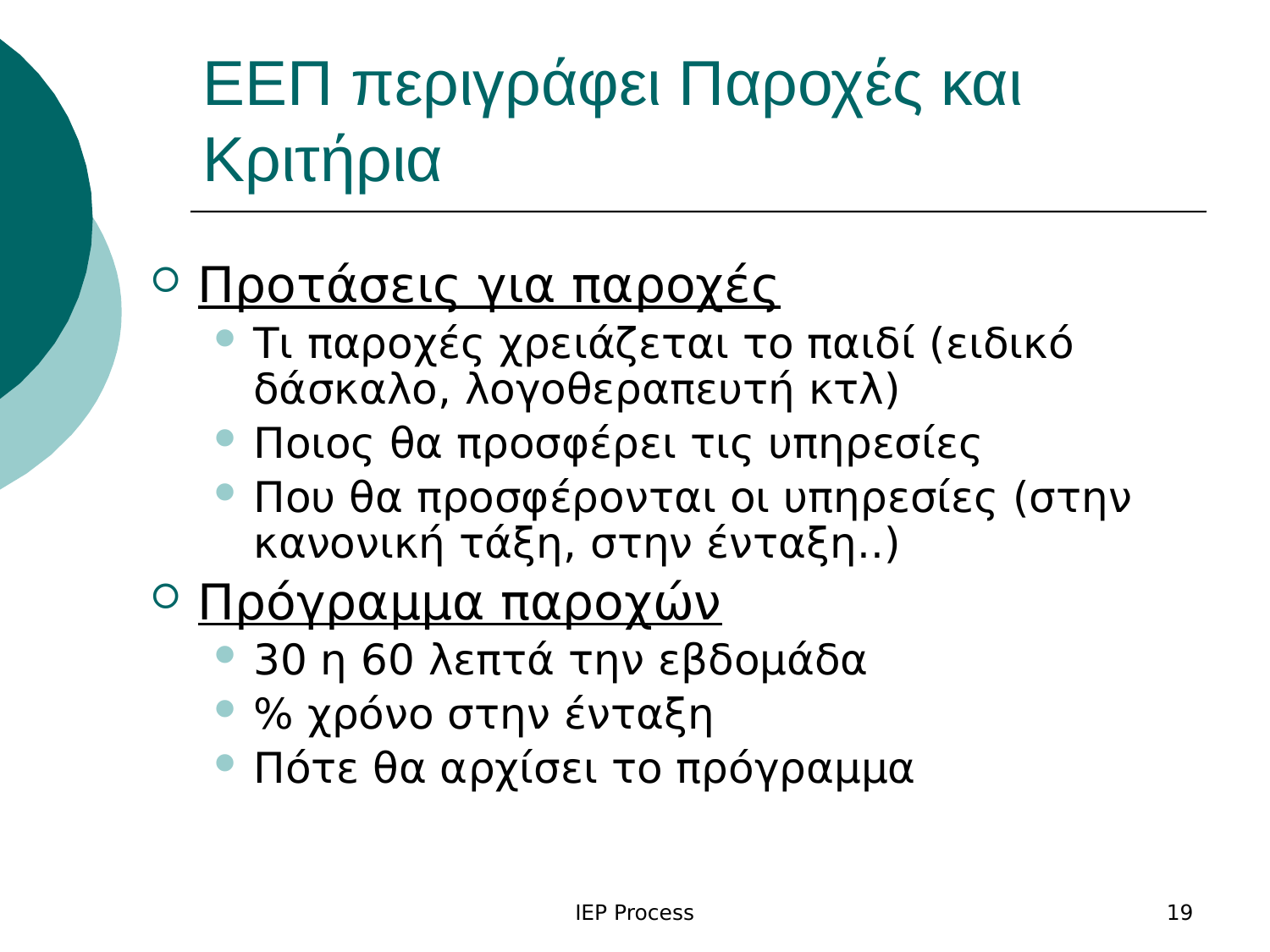

# ΕΕΠ περιγράφει Παροχές και Κριτήρια
Προτάσεις για παροχές
Τι παροχές χρειάζεται το παιδί (ειδικό δάσκαλο, λογοθεραπευτή κτλ)
Ποιος θα προσφέρει τις υπηρεσίες
Που θα προσφέρονται οι υπηρεσίες (στην κανονική τάξη, στην ένταξη..)
Πρόγραμμα παροχών
30 η 60 λεπτά την εβδομάδα
% χρόνο στην ένταξη
Πότε θα αρχίσει το πρόγραμμα

IEP Process
19